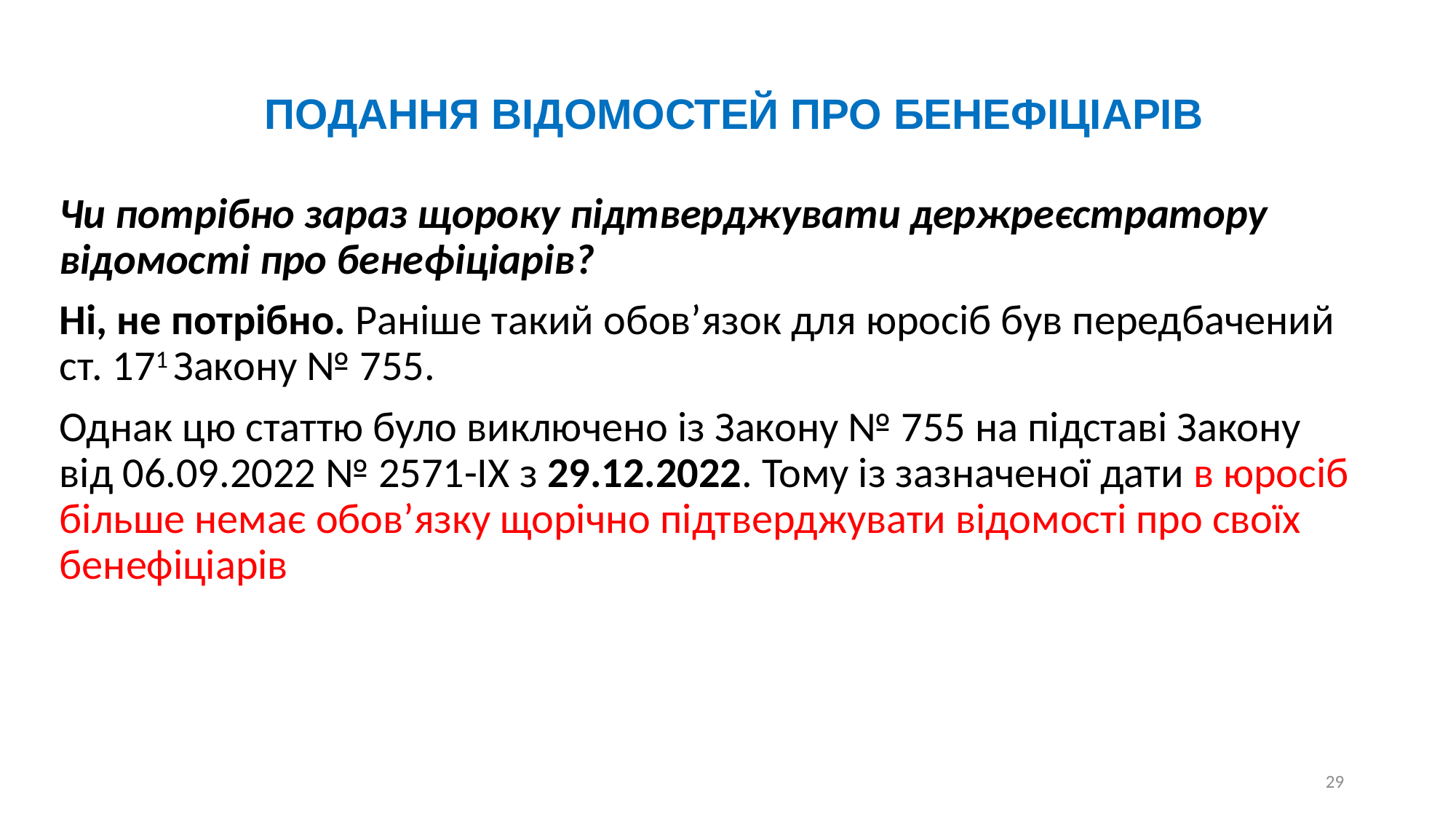

ПОДАННЯ ВІДОМОСТЕЙ ПРО БЕНЕФІЦІАРІВ
Чи потрібно зараз щороку підтверджувати держреєстратору відомості про бенефіціарів?
Ні, не потрібно. Раніше такий обов’язок для юросіб був передбачений ст. 171 Закону № 755.
Однак цю статтю було виключено із Закону № 755 на підставі Закону від 06.09.2022 № 2571-IX з 29.12.2022. Тому із зазначеної дати в юросіб більше немає обов’язку щорічно підтверджувати відомості про своїх бенефіціарів

29